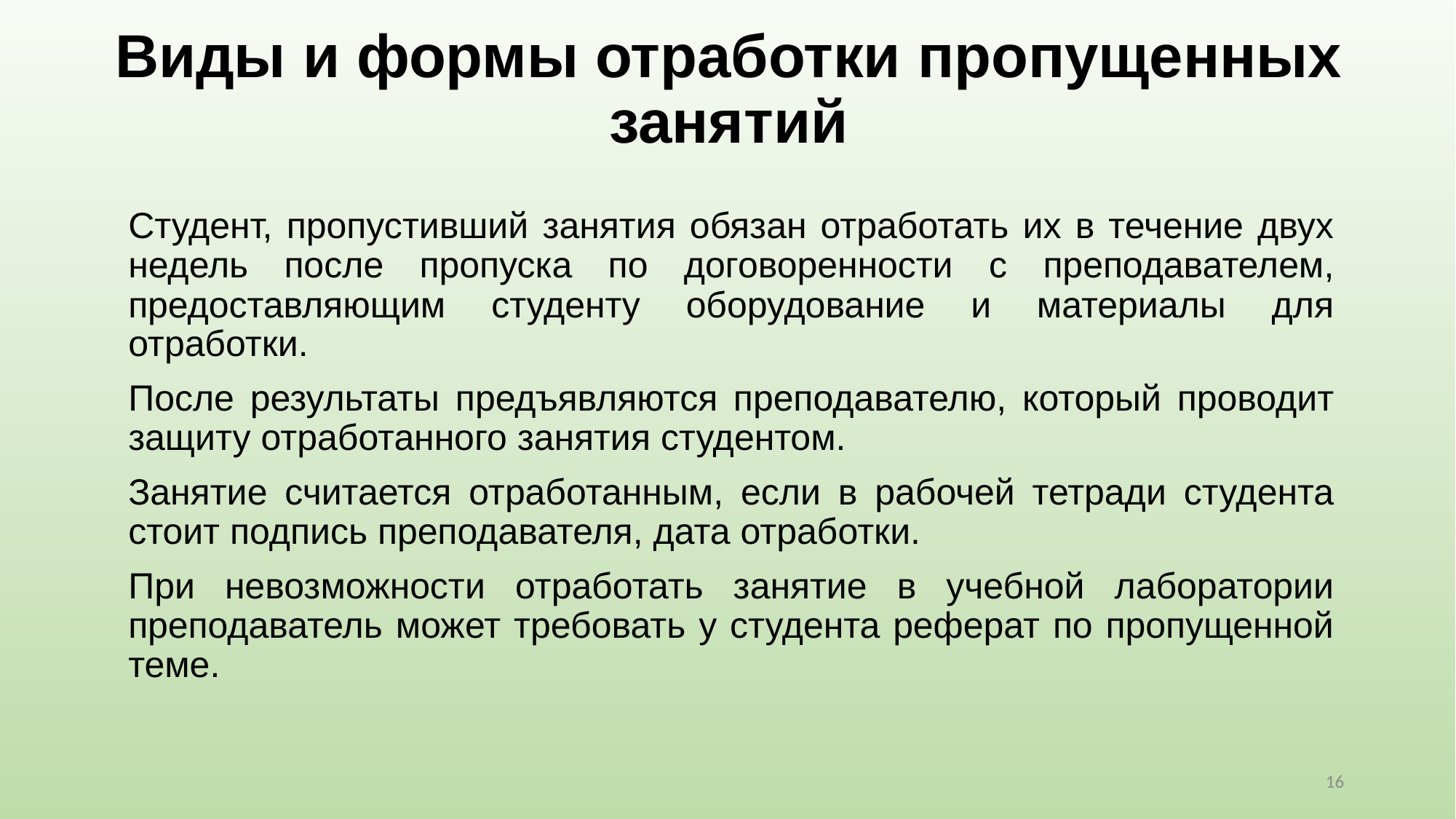

# Виды и формы отработки пропущенных занятий
Студент, пропустивший занятия обязан отработать их в течение двух недель после пропуска по договоренности с преподавателем, предоставляющим студенту оборудование и материалы для отработки.
После результаты предъявляются преподавателю, который проводит защиту отработанного занятия студентом.
Занятие считается отработанным, если в рабочей тетради студента стоит подпись преподавателя, дата отработки.
При невозможности отработать занятие в учебной лаборатории преподаватель может требовать у студента реферат по пропущенной теме.

16